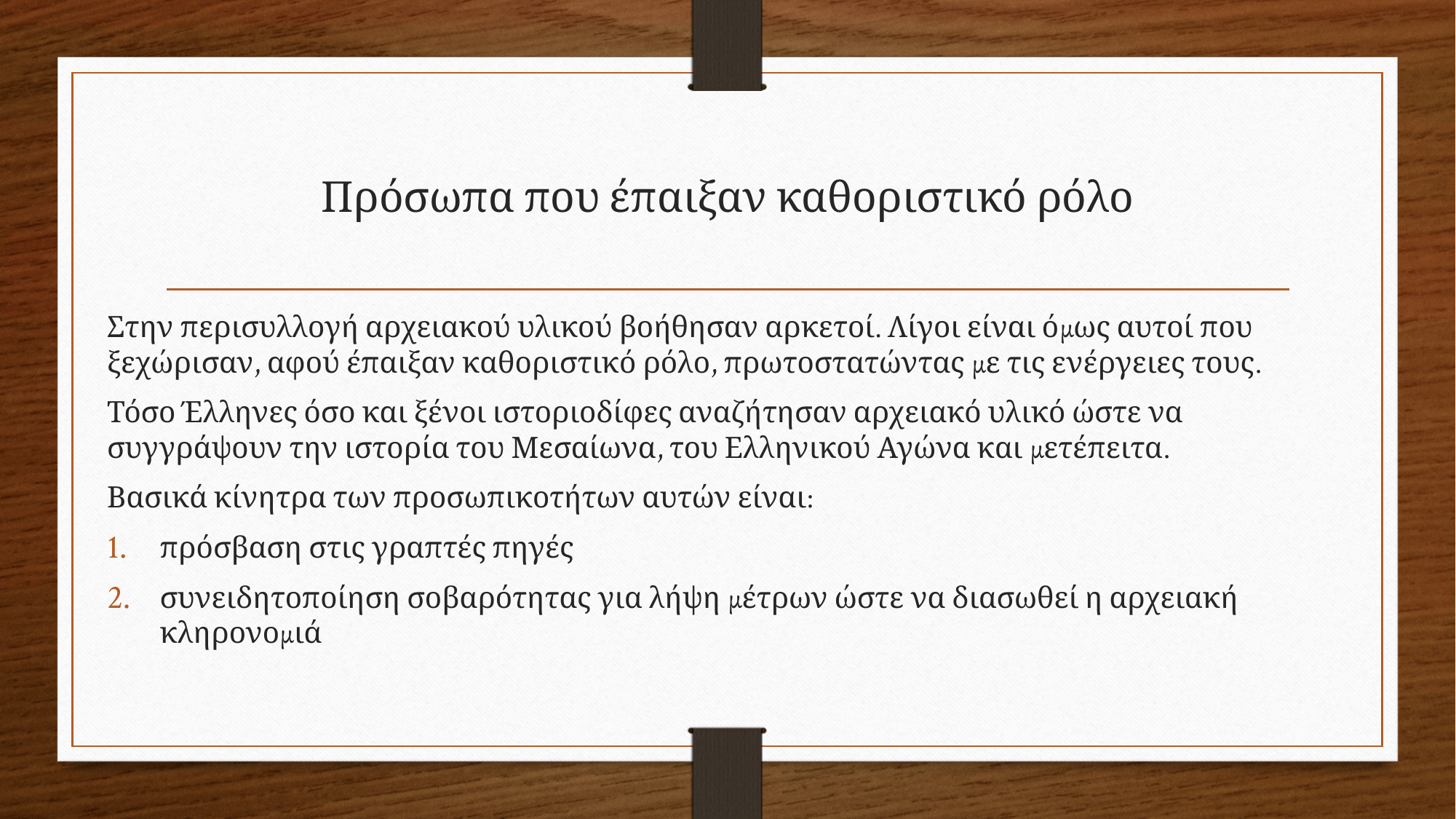

# Πρόσωπα που έπαιξαν καθοριστικό ρόλο
Στην περισυλλογή αρχειακού υλικού βοήθησαν αρκετοί. Λίγοι είναι όμως αυτοί που ξεχώρισαν, αφού έπαιξαν καθοριστικό ρόλο, πρωτοστατώντας με τις ενέργειες τους.
Τόσο Έλληνες όσο και ξένοι ιστοριοδίφες αναζήτησαν αρχειακό υλικό ώστε να συγγράψουν την ιστορία του Μεσαίωνα, του Ελληνικού Αγώνα και μετέπειτα.
Βασικά κίνητρα των προσωπικοτήτων αυτών είναι:
πρόσβαση στις γραπτές πηγές
συνειδητοποίηση σοβαρότητας για λήψη μέτρων ώστε να διασωθεί η αρχειακή κληρονομιά